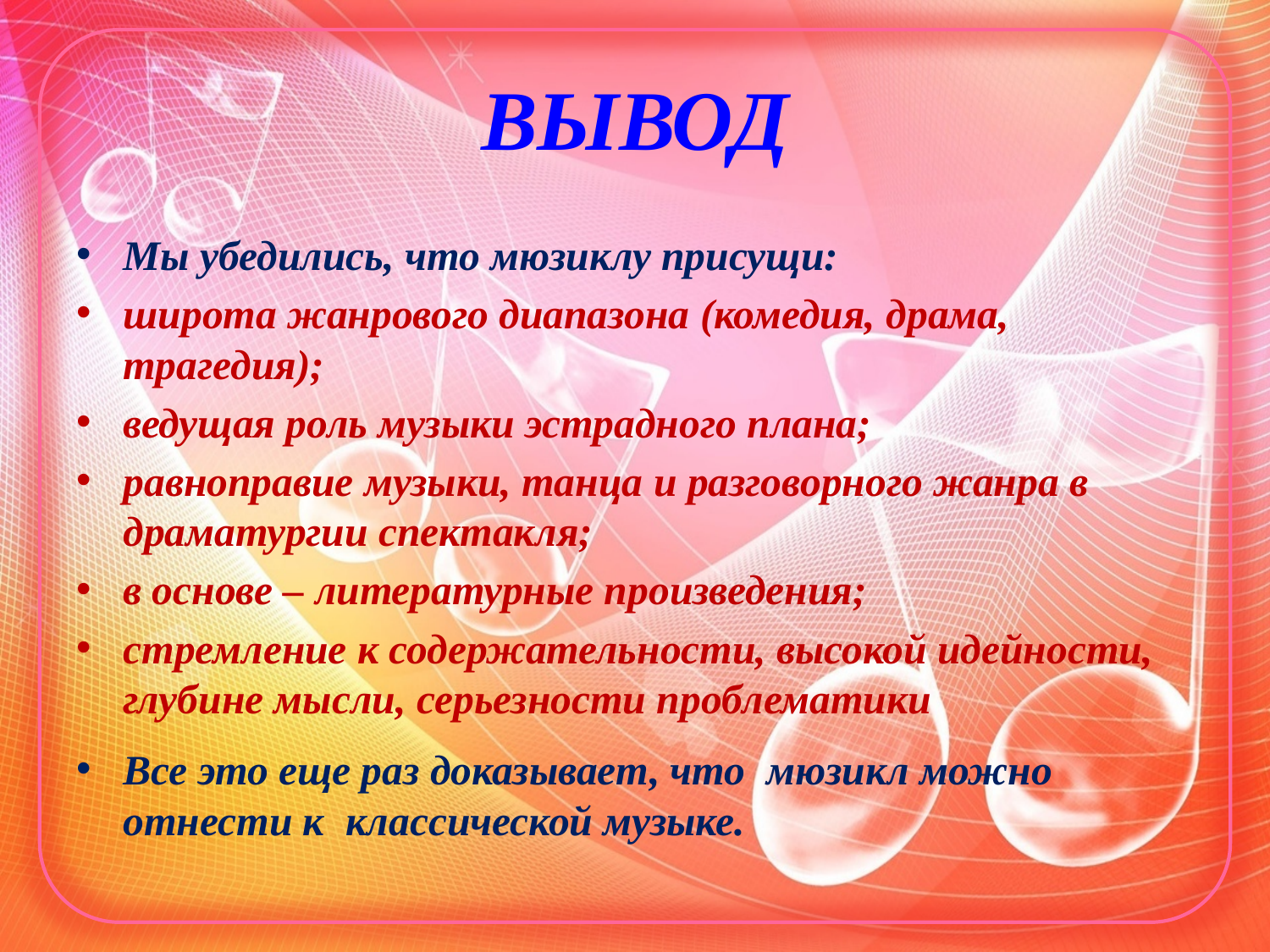

# ВЫВОД
Мы убедились, что мюзиклу присущи:
широта жанрового диапазона (комедия, драма, трагедия);
ведущая роль музыки эстрадного плана;
равноправие музыки, танца и разговорного жанра в драматургии спектакля;
в основе – литературные произведения;
стремление к содержательности, высокой идейности, глубине мысли, серьезности проблематики
Все это еще раз доказывает, что  мюзикл можно отнести к  классической музыке.